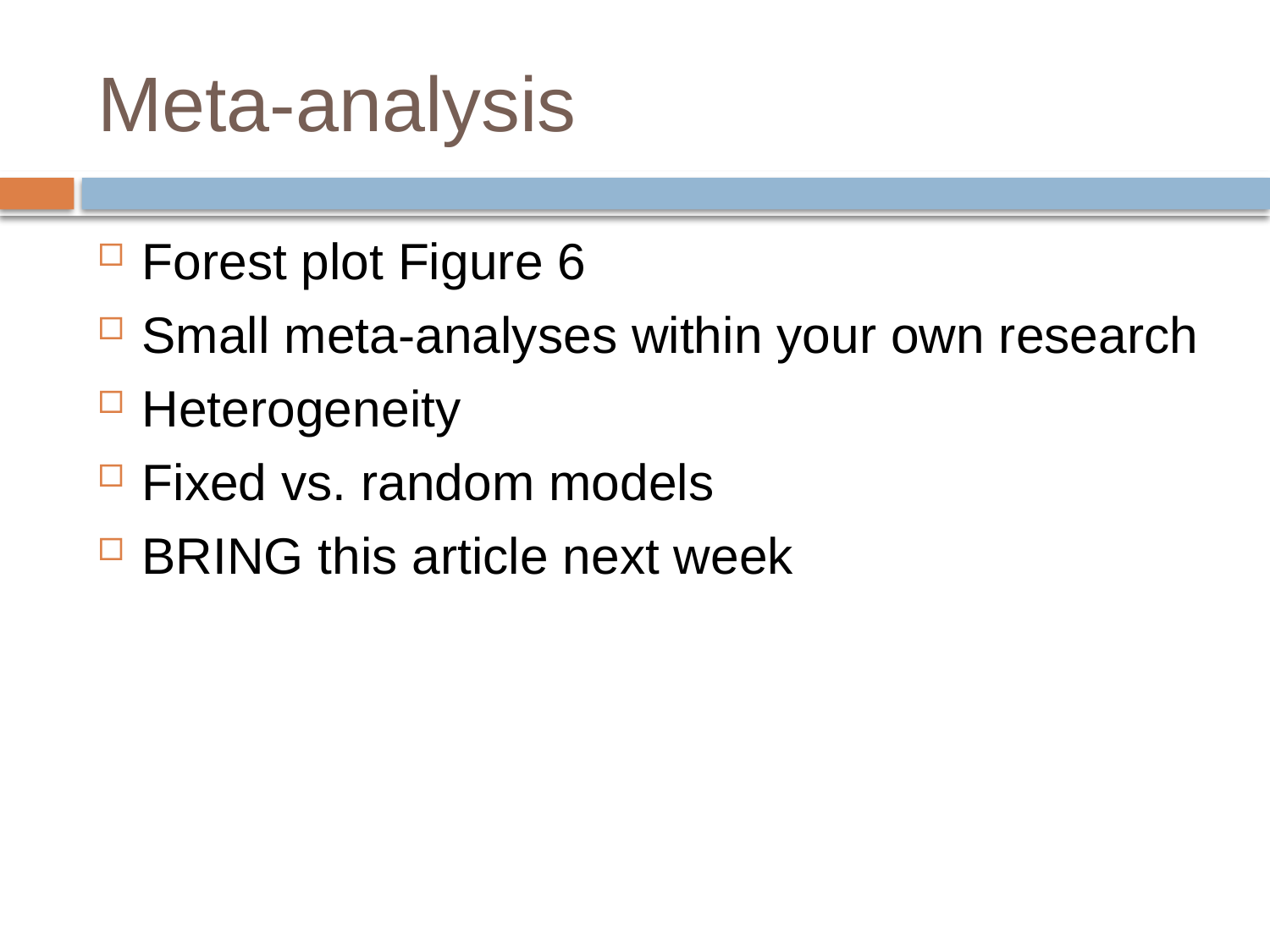

# Meta-analysis
Forest plot Figure 6
Small meta-analyses within your own research
Heterogeneity
Fixed vs. random models
BRING this article next week